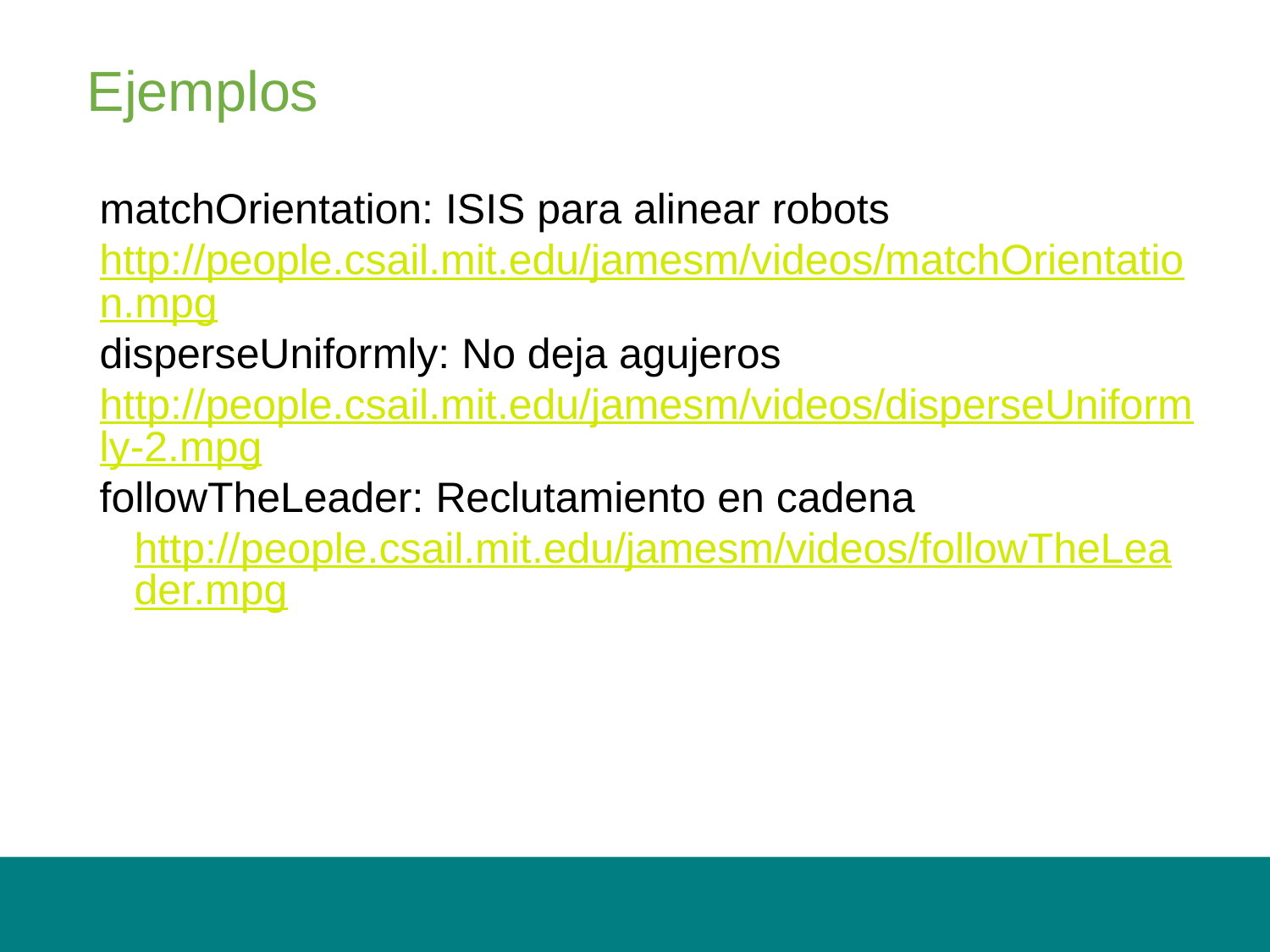

# Ejemplos
matchOrientation: ISIS para alinear robots
http://people.csail.mit.edu/jamesm/videos/matchOrientation.mpg
disperseUniformly: No deja agujeros
http://people.csail.mit.edu/jamesm/videos/disperseUniformly-2.mpg
followTheLeader: Reclutamiento en cadena    http://people.csail.mit.edu/jamesm/videos/followTheLeader.mpg